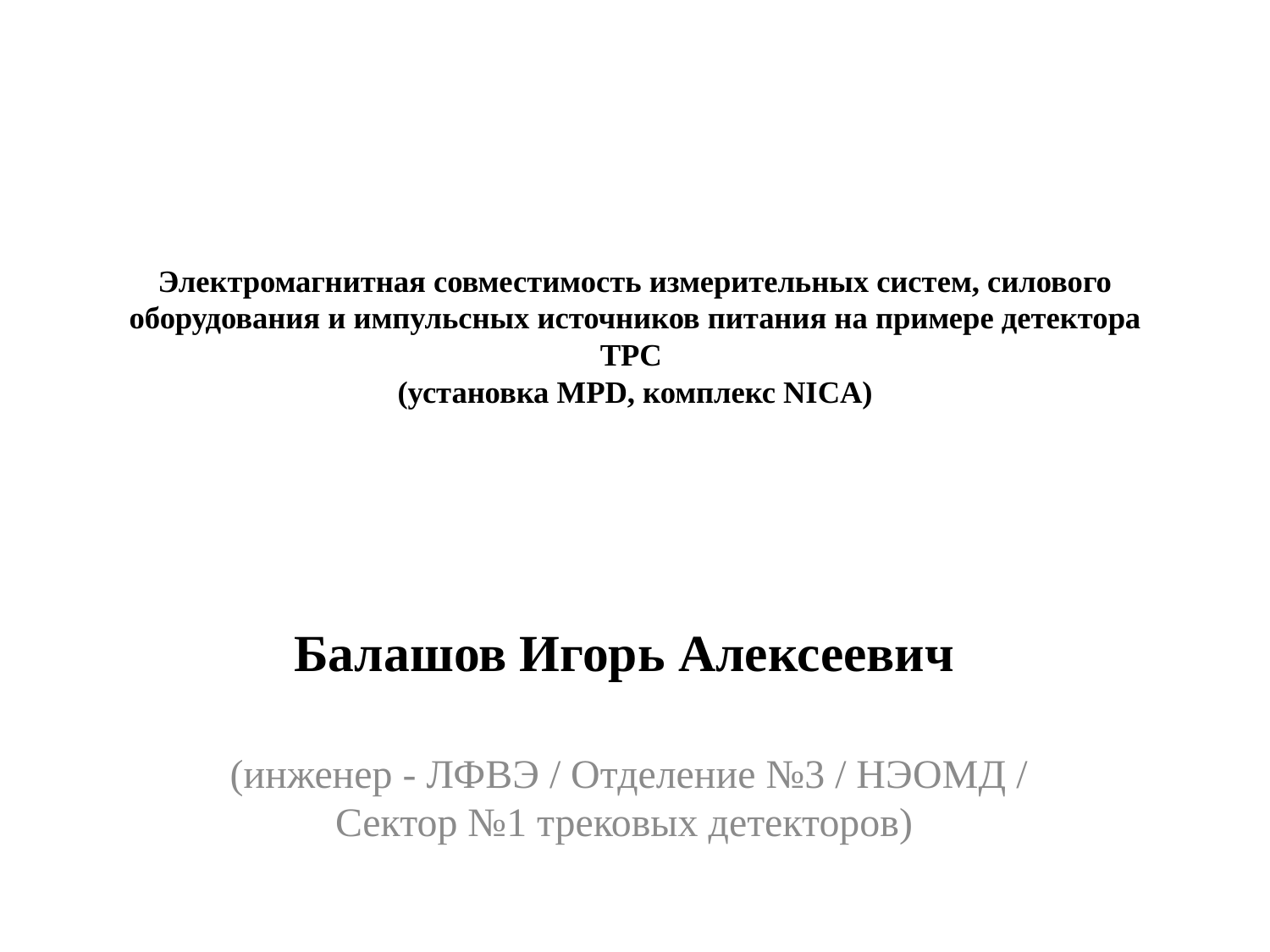

# Электромагнитная совместимость измерительных систем, силового оборудования и импульсных источников питания на примере детектора TPC (установка MPD, комплекс NICA)
Балашов Игорь Алексеевич

 (инженер - ЛФВЭ / Отделение №3 / НЭОМД / Сектор №1 трековых детекторов)